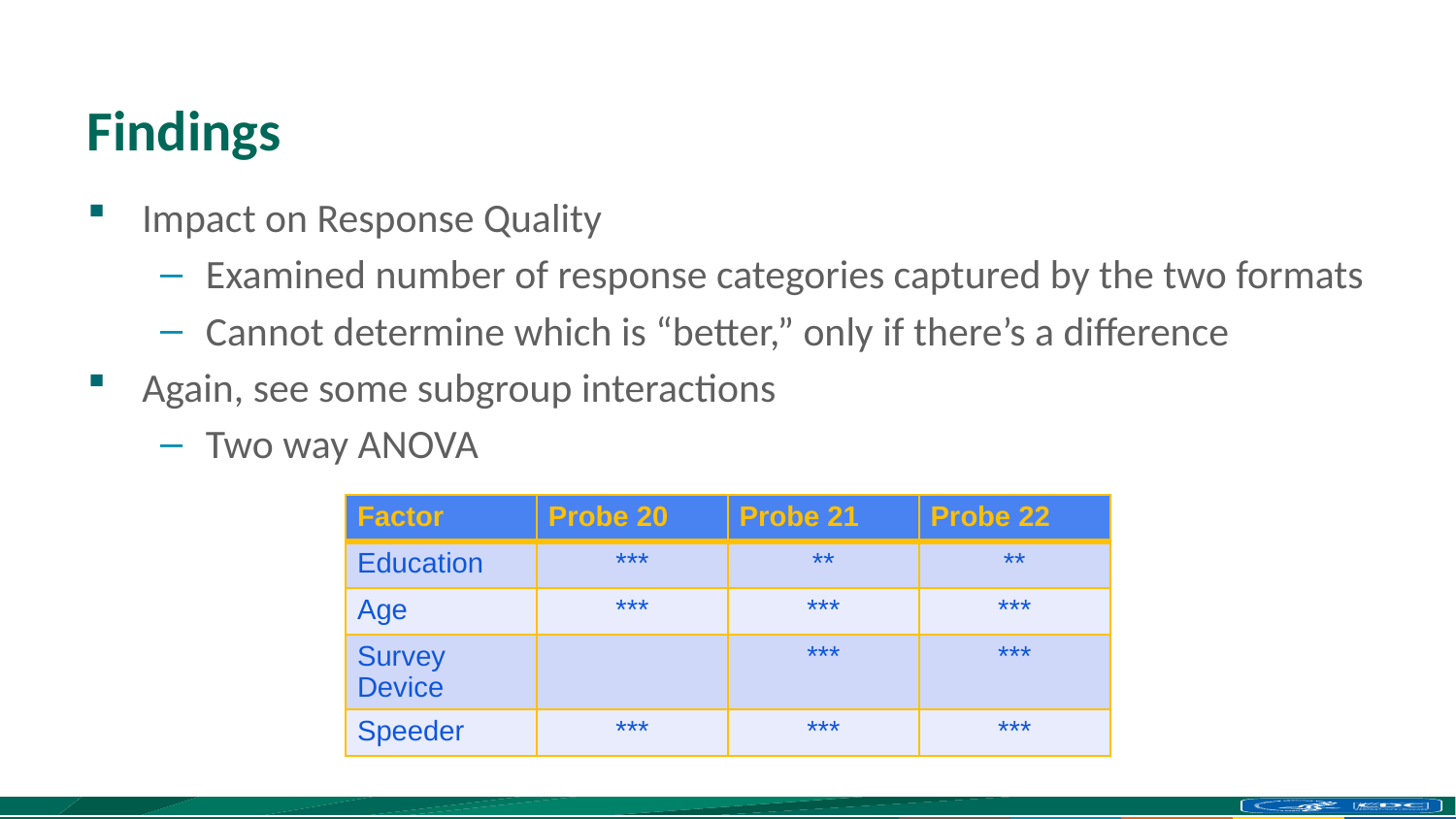

# Findings
Impact on Response Quality
Examined number of response categories captured by the two formats
Cannot determine which is “better,” only if there’s a difference
Again, see some subgroup interactions
Two way ANOVA
| Factor | Probe 20 | Probe 21 | Probe 22 |
| --- | --- | --- | --- |
| Education | \*\*\* | \*\* | \*\* |
| Age | \*\*\* | \*\*\* | \*\*\* |
| Survey Device |  | \*\*\* | \*\*\* |
| Speeder | \*\*\* | \*\*\* | \*\*\* |